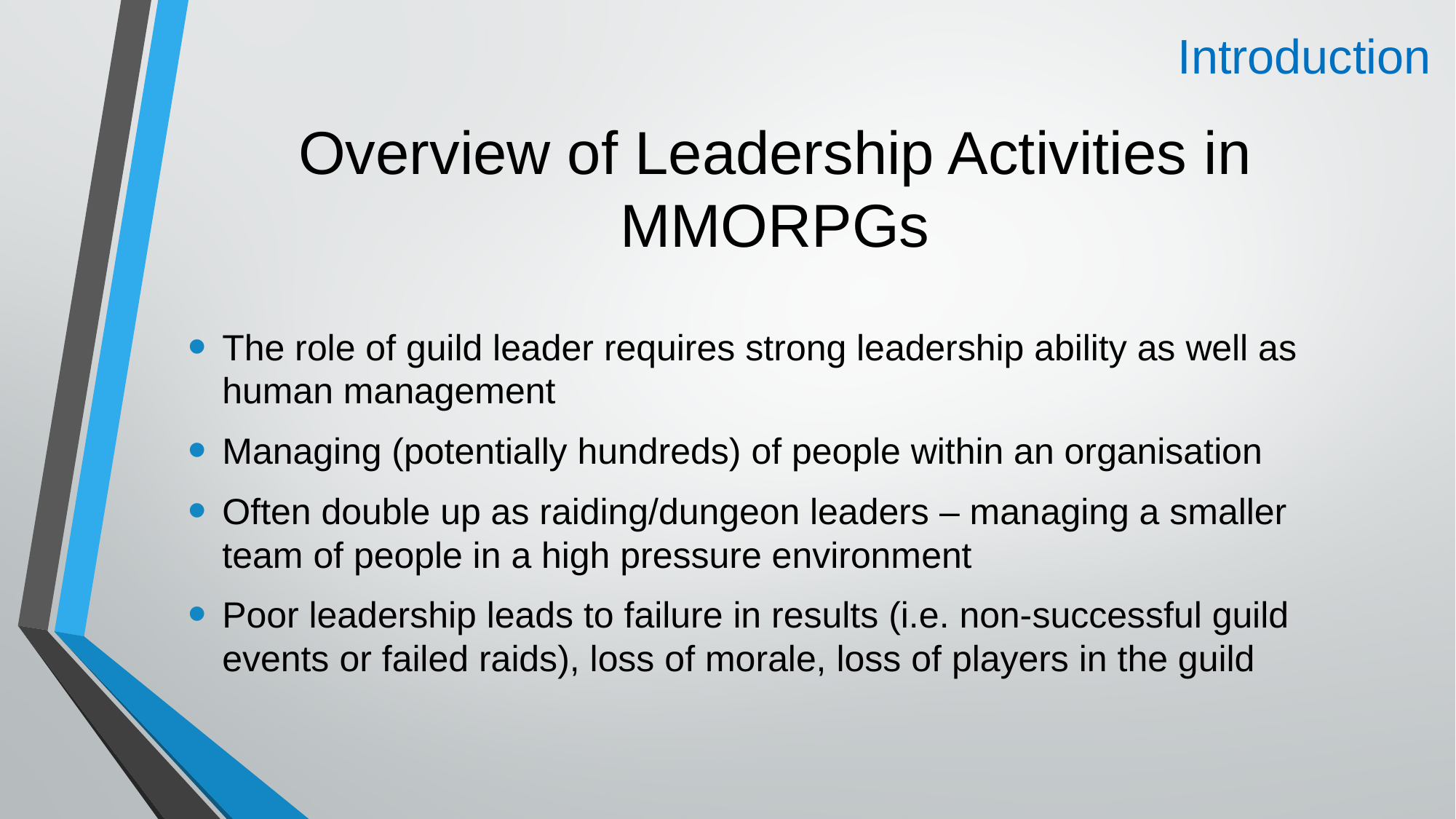

Introduction
# Overview of Leadership Activities in MMORPGs
The role of guild leader requires strong leadership ability as well as human management
Managing (potentially hundreds) of people within an organisation
Often double up as raiding/dungeon leaders – managing a smaller team of people in a high pressure environment
Poor leadership leads to failure in results (i.e. non-successful guild events or failed raids), loss of morale, loss of players in the guild